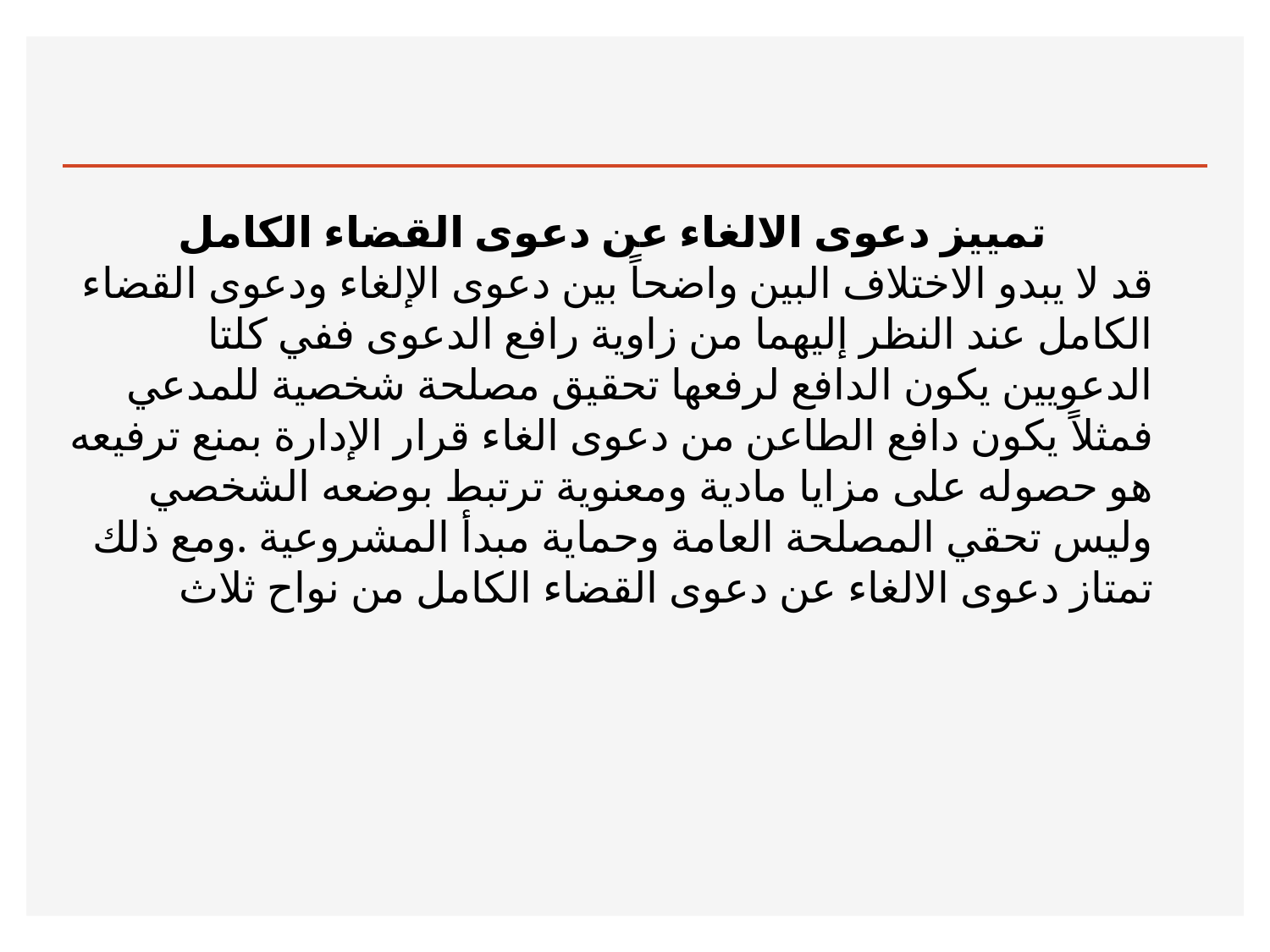

تمييز دعوى الالغاء عن دعوى القضاء الكامل
قد لا يبدو الاختلاف البين واضحاً بين دعوى الإلغاء ودعوى القضاء الكامل عند النظر إليهما من زاوية رافع الدعوى ففي كلتا الدعويين يكون الدافع لرفعها تحقيق مصلحة شخصية للمدعي فمثلاً يكون دافع الطاعن من دعوى الغاء قرار الإدارة بمنع ترفيعه هو حصوله على مزايا مادية ومعنوية ترتبط بوضعه الشخصي وليس تحقي المصلحة العامة وحماية مبدأ المشروعية .ومع ذلك تمتاز دعوى الالغاء عن دعوى القضاء الكامل من نواح ثلاث